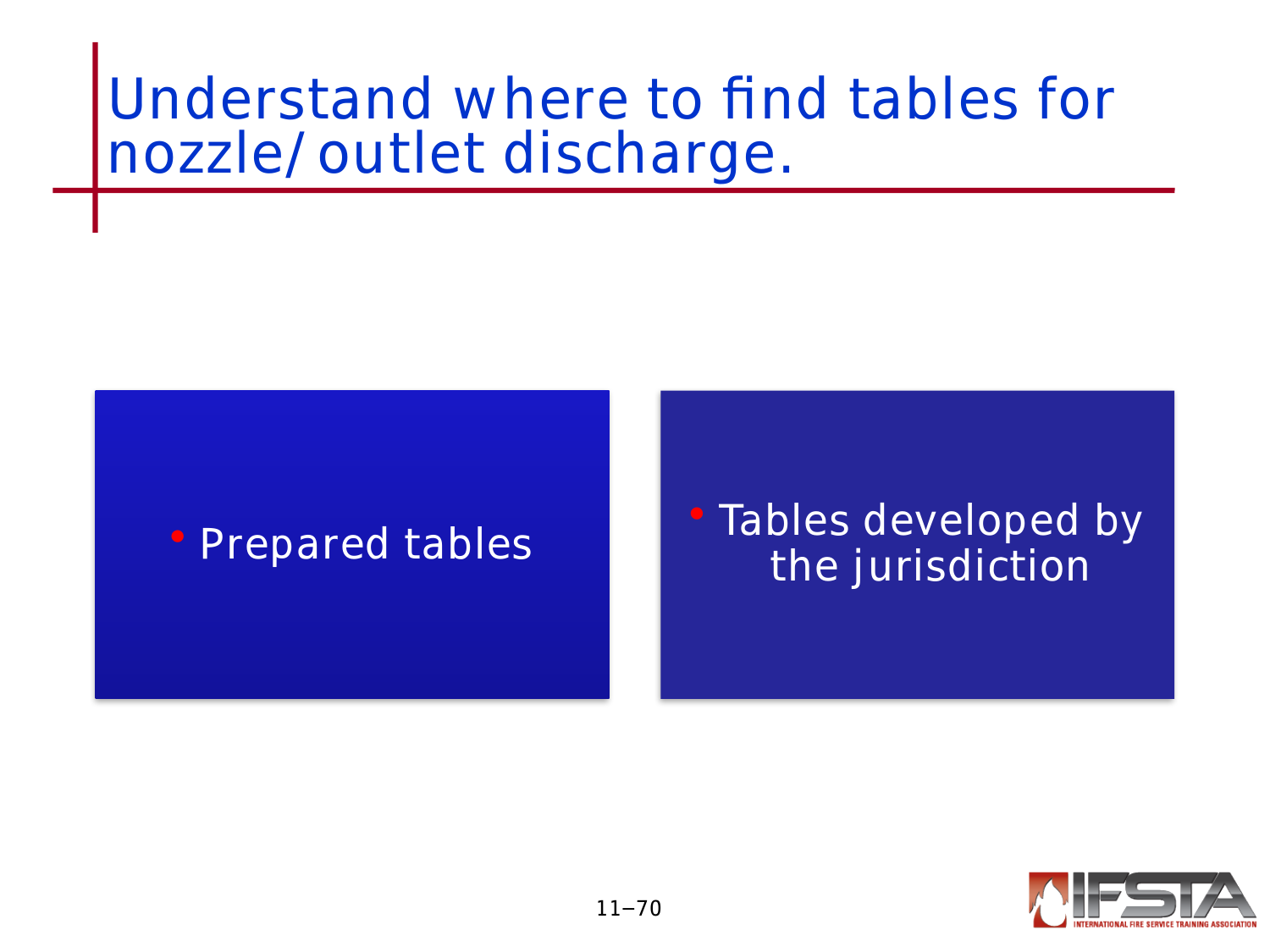

# Understand where to find tables for nozzle/outlet discharge.
Prepared tables
Tables developed by the jurisdiction
11–70